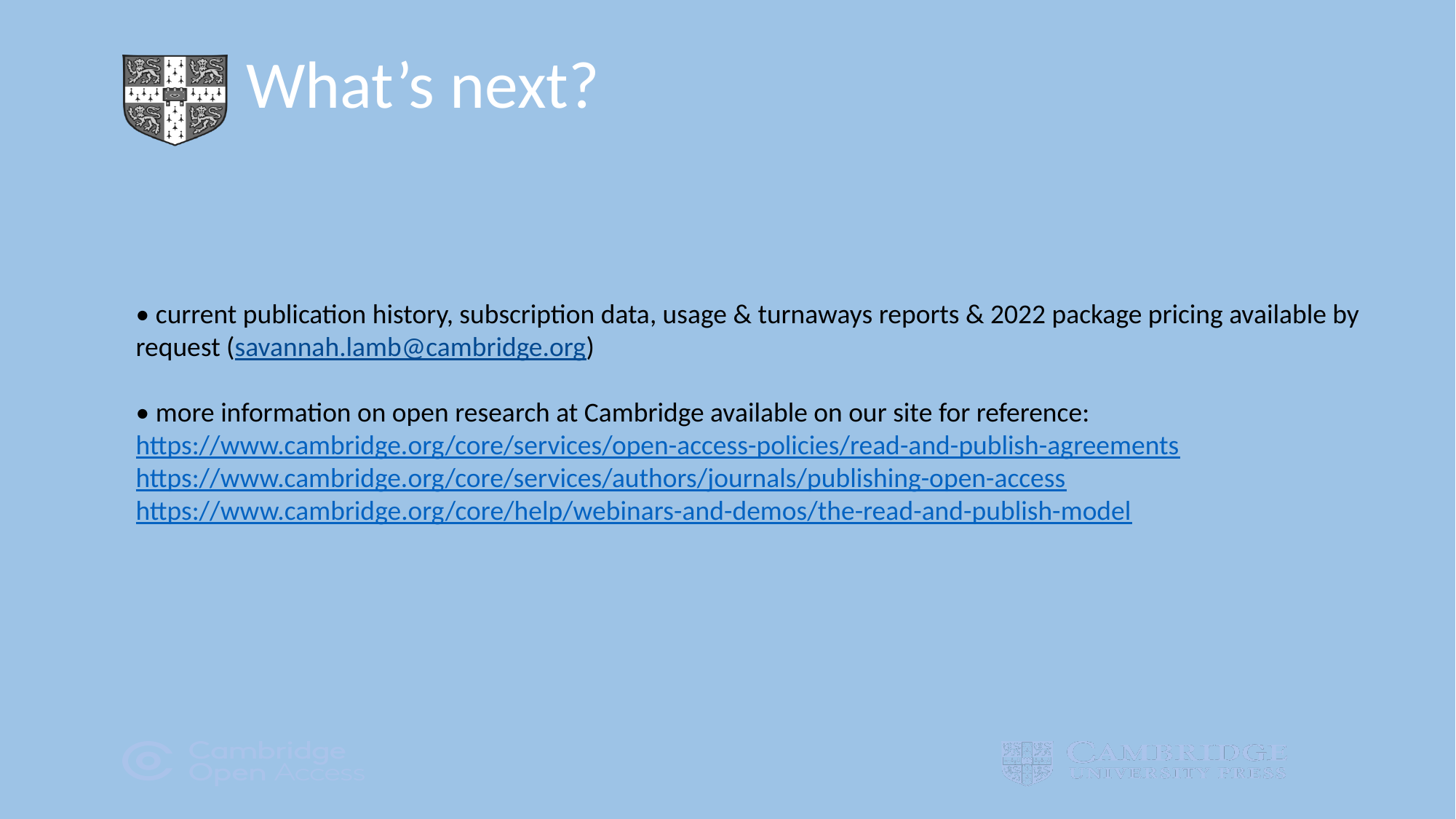

# What’s next?

• current publication history, subscription data, usage & turnaways reports & 2022 package pricing available by request (savannah.lamb@cambridge.org)

• more information on open research at Cambridge available on our site for reference:
https://www.cambridge.org/core/services/open-access-policies/read-and-publish-agreements
https://www.cambridge.org/core/services/authors/journals/publishing-open-access
https://www.cambridge.org/core/help/webinars-and-demos/the-read-and-publish-model